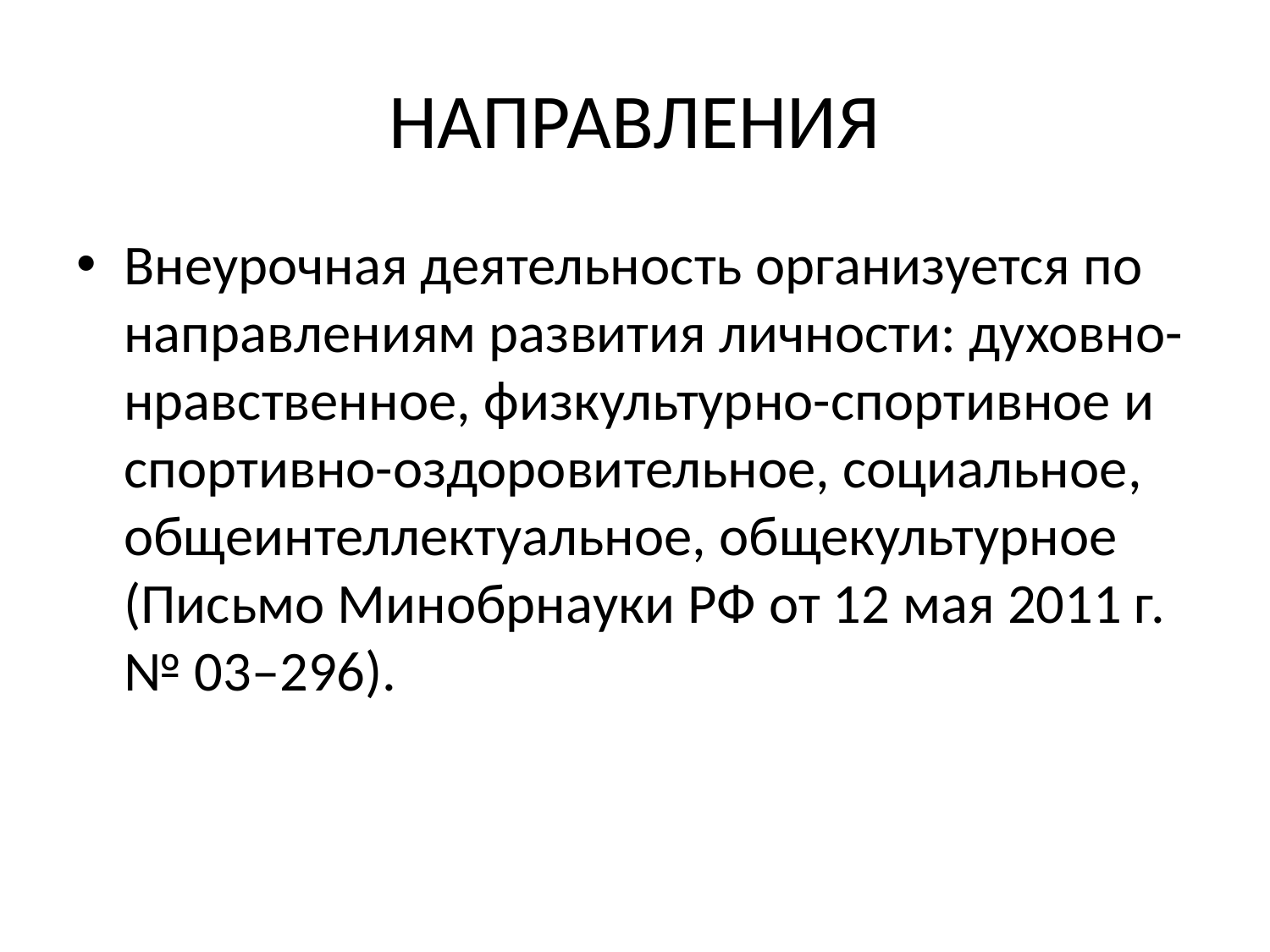

# НАПРАВЛЕНИЯ
Внеурочная деятельность организуется по направлениям развития личности: духовно-нравственное, физкультурно-спортивное и спортивно-оздоровительное, социальное, общеинтеллектуальное, общекультурное (Письмо Минобрнауки РФ от 12 мая 2011 г. № 03–296).